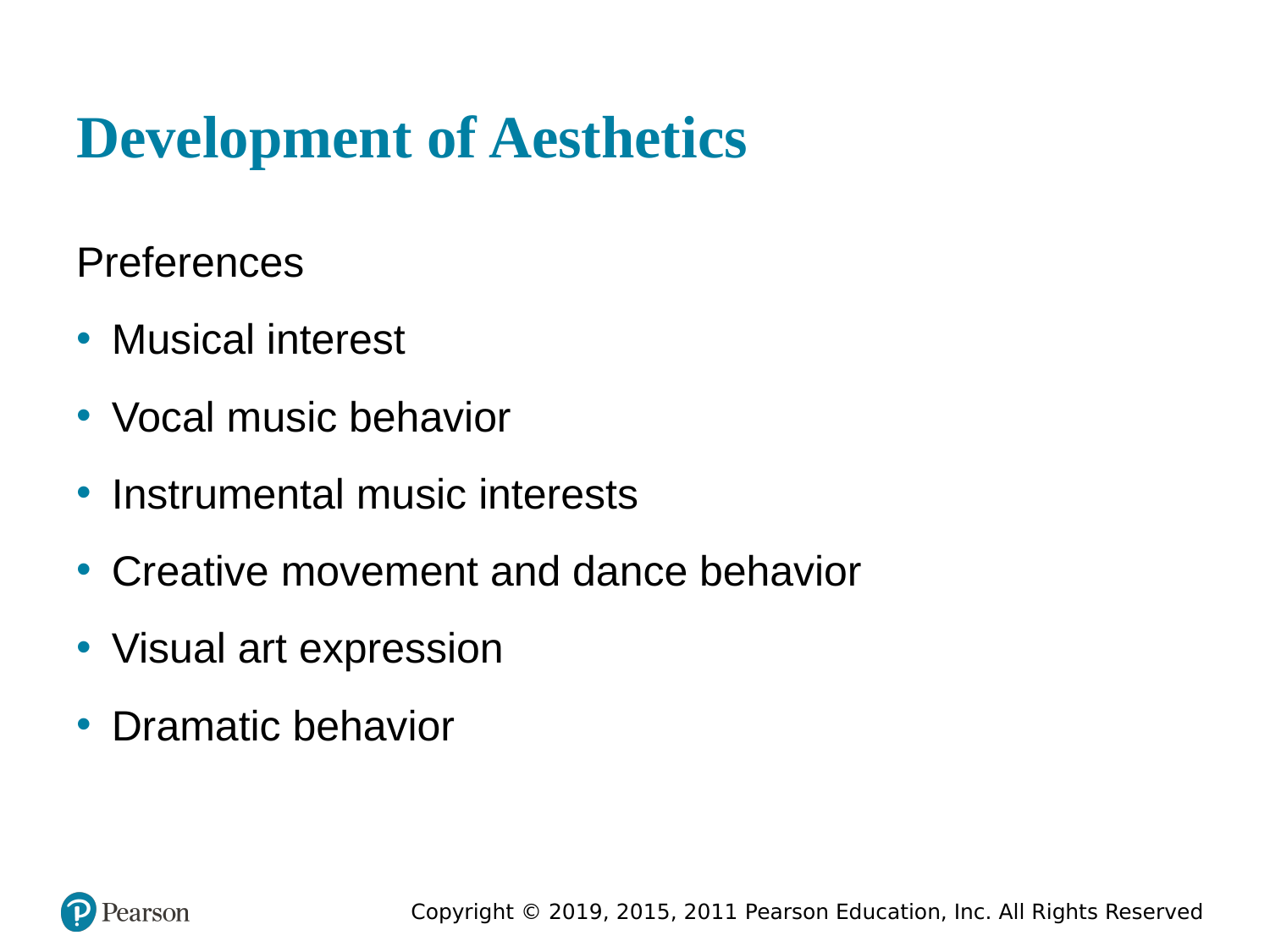

# Development of Aesthetics
Preferences
Musical interest
Vocal music behavior
Instrumental music interests
Creative movement and dance behavior
Visual art expression
Dramatic behavior